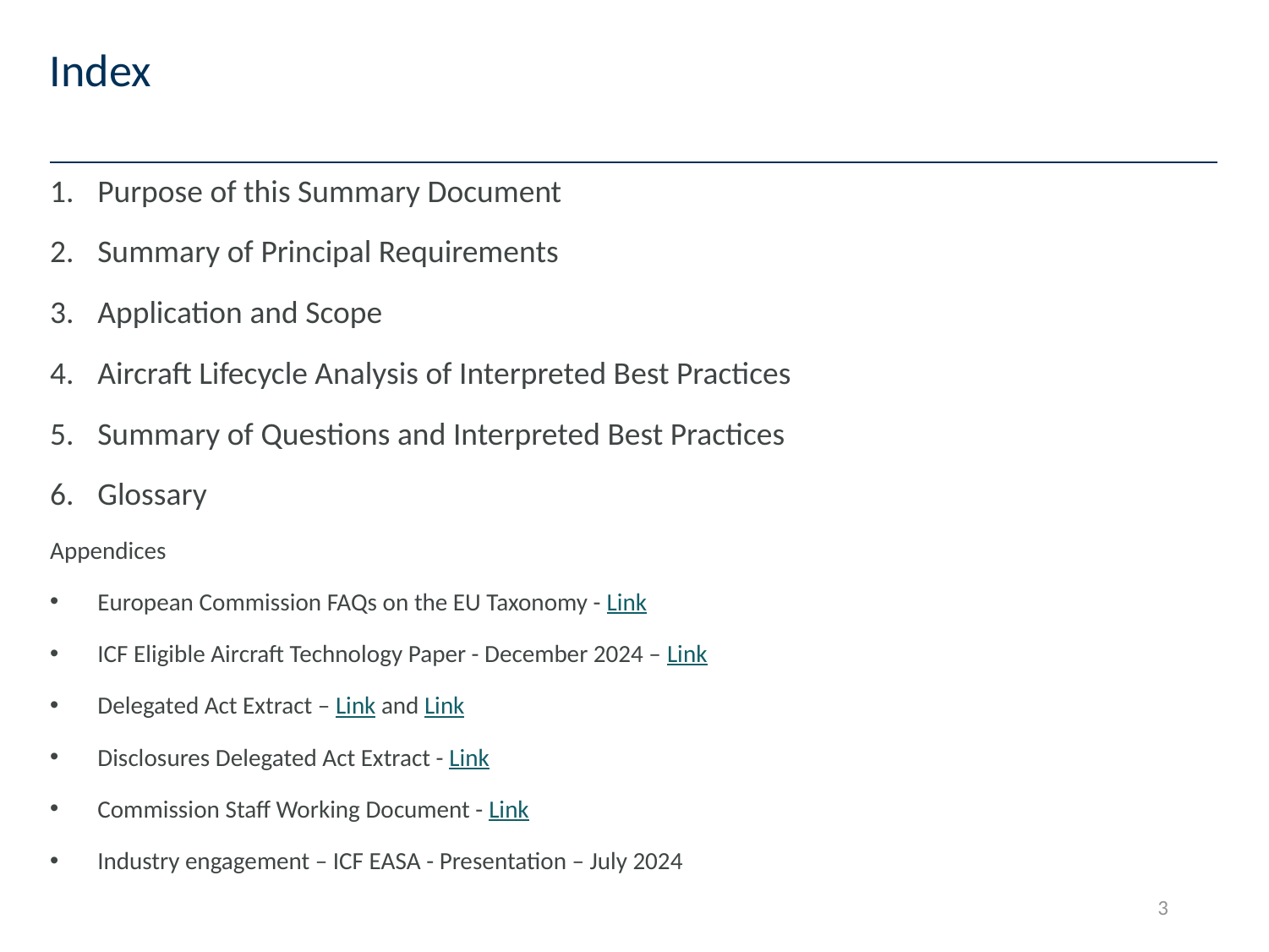

# Index
Purpose of this Summary Document
Summary of Principal Requirements
Application and Scope
Aircraft Lifecycle Analysis of Interpreted Best Practices
Summary of Questions and Interpreted Best Practices
Glossary
Appendices
European Commission FAQs on the EU Taxonomy - Link
ICF Eligible Aircraft Technology Paper - December 2024 – Link
Delegated Act Extract – Link and Link
Disclosures Delegated Act Extract - Link
Commission Staff Working Document - Link
Industry engagement – ICF EASA - Presentation – July 2024

3